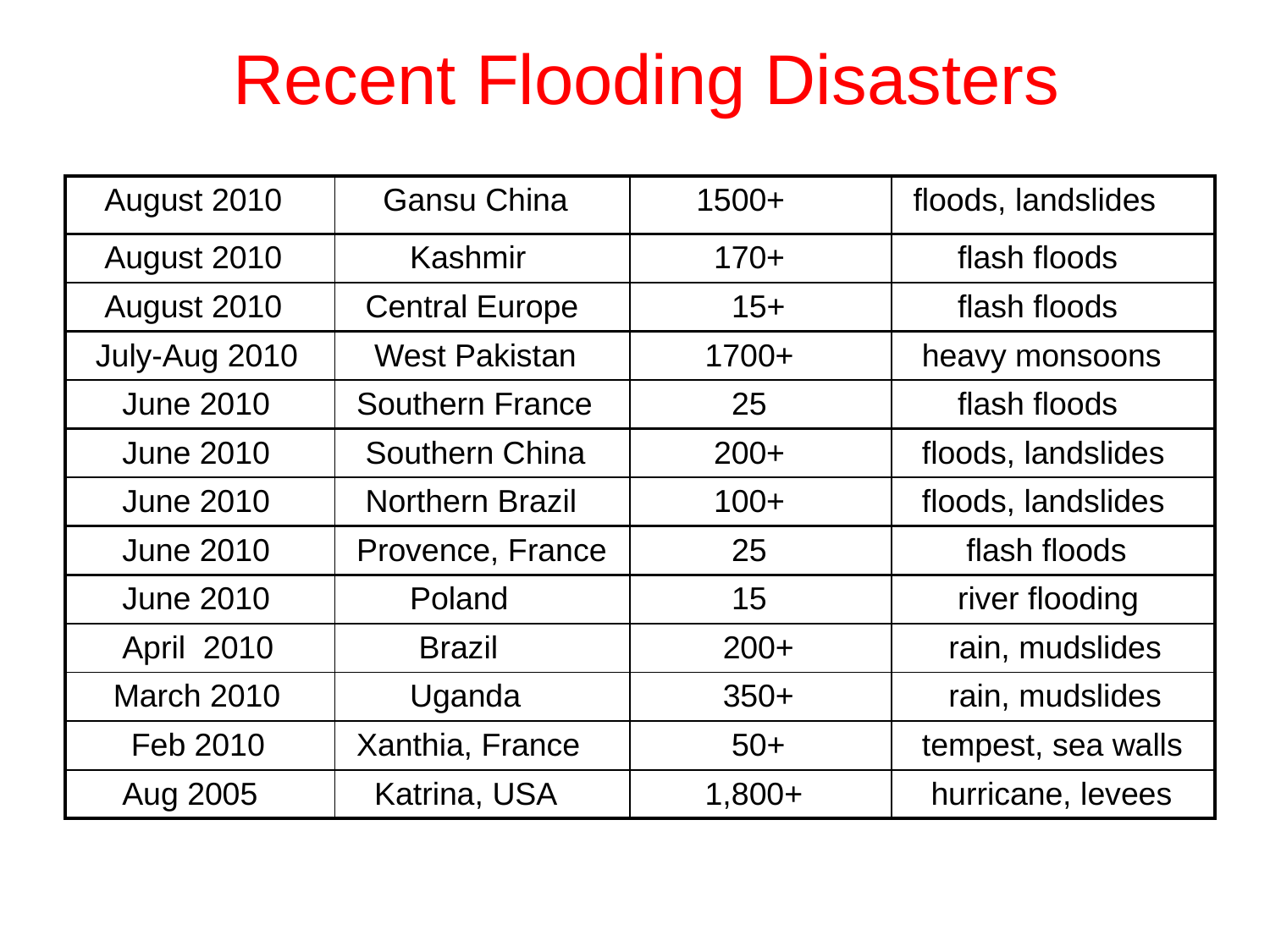

# Recent Flooding Disasters
| August 2010 | Gansu China | 1500+ | floods, landslides |
| --- | --- | --- | --- |
| August 2010 | Kashmir | 170+ | flash floods |
| August 2010 | Central Europe | 15+ | flash floods |
| July-Aug 2010 | West Pakistan | 1700+ | heavy monsoons |
| June 2010 | Southern France | 25 | flash floods |
| June 2010 | Southern China | 200+ | floods, landslides |
| June 2010 | Northern Brazil | 100+ | floods, landslides |
| June 2010 | Provence, France | 25 | flash floods |
| June 2010 | Poland | 15 | river flooding |
| April 2010 | Brazil | 200+ | rain, mudslides |
| March 2010 | Uganda | 350+ | rain, mudslides |
| Feb 2010 | Xanthia, France | 50+ | tempest, sea walls |
| Aug 2005 | Katrina, USA | 1,800+ | hurricane, levees |